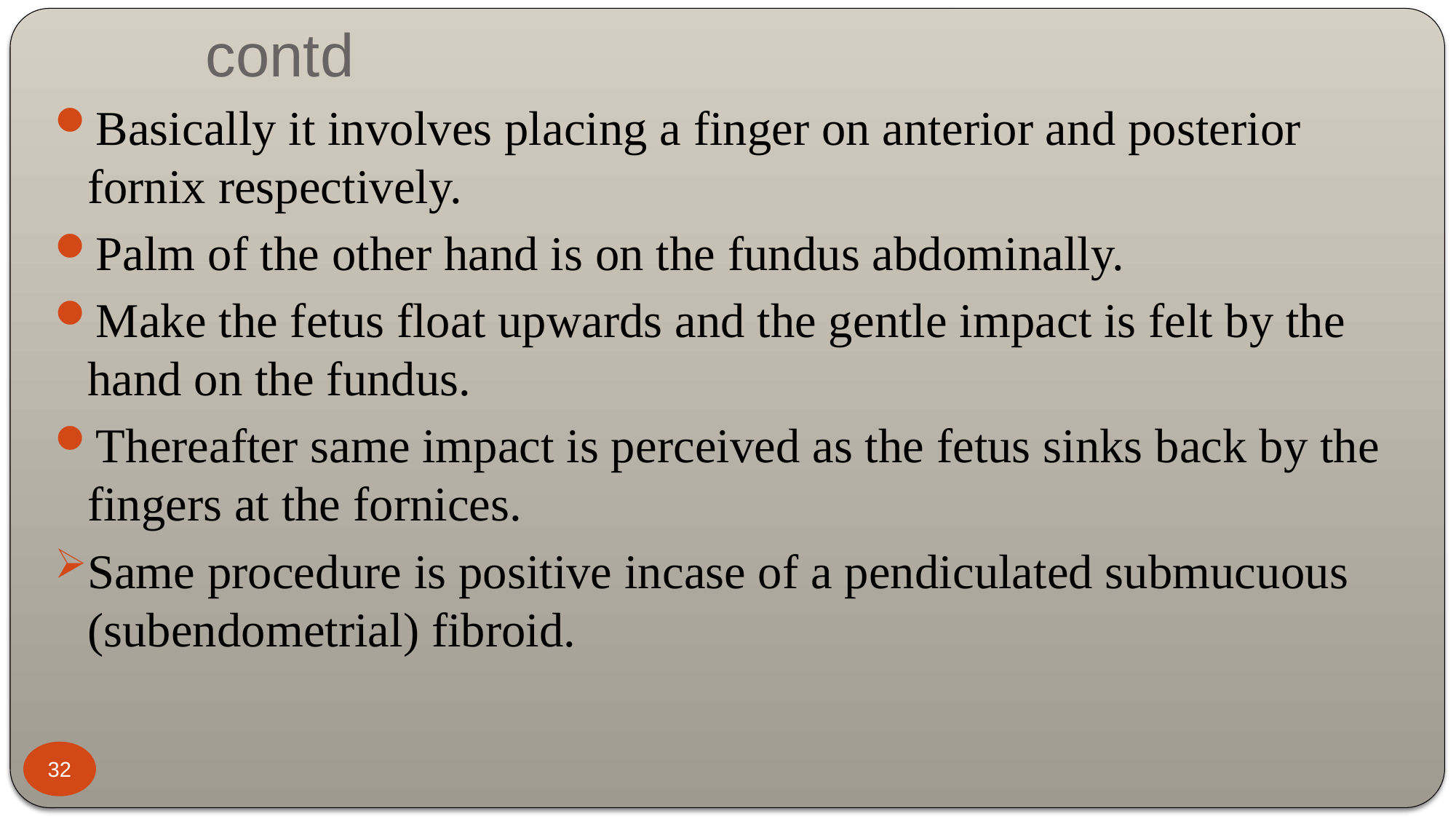

# contd
Basically it involves placing a finger on anterior and posterior fornix respectively.
Palm of the other hand is on the fundus abdominally.
Make the fetus float upwards and the gentle impact is felt by the hand on the fundus.
Thereafter same impact is perceived as the fetus sinks back by the fingers at the fornices.
Same procedure is positive incase of a pendiculated submucuous (subendometrial) fibroid.

32